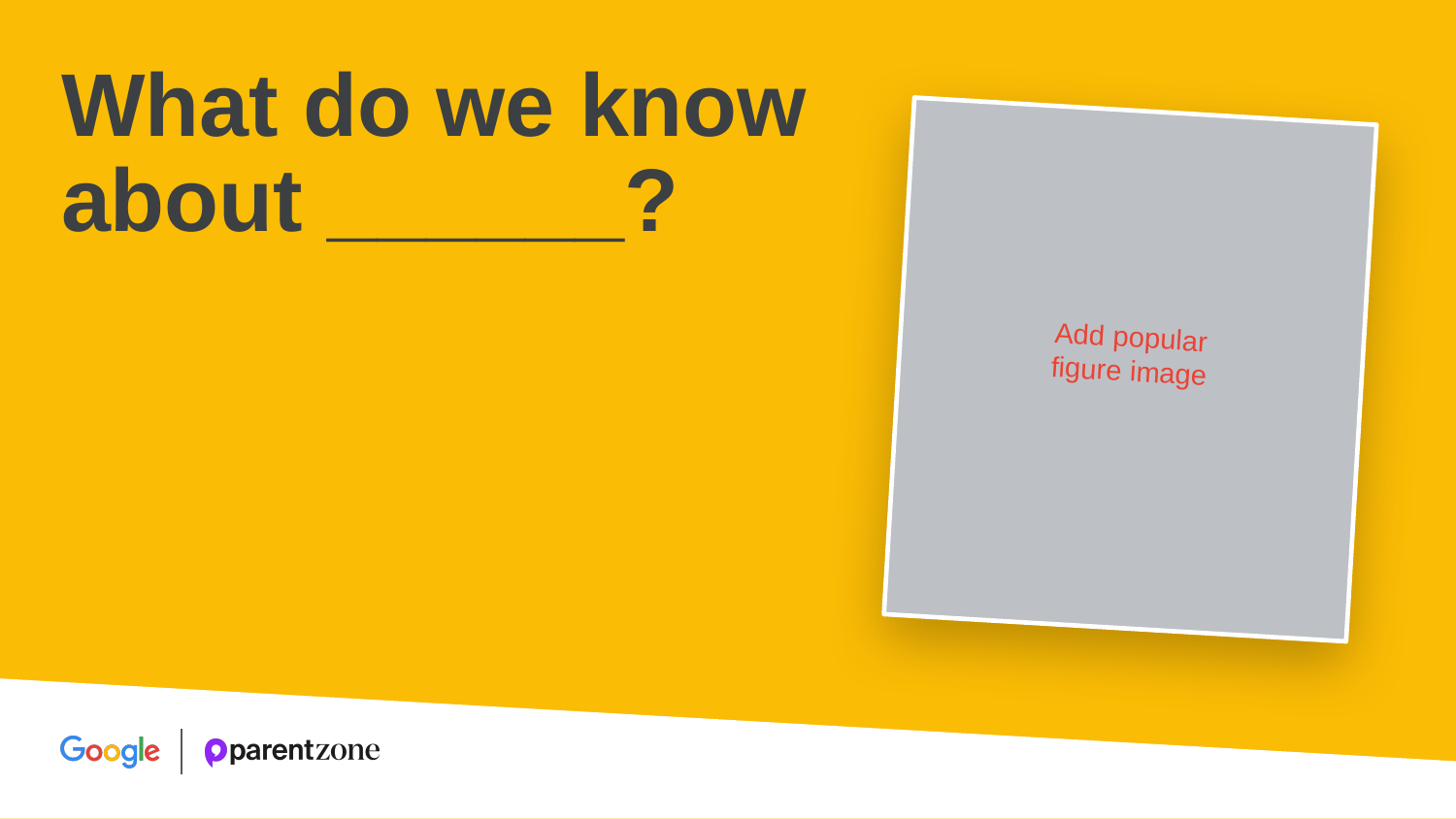

# What do we know about ______?

Add popular figure image